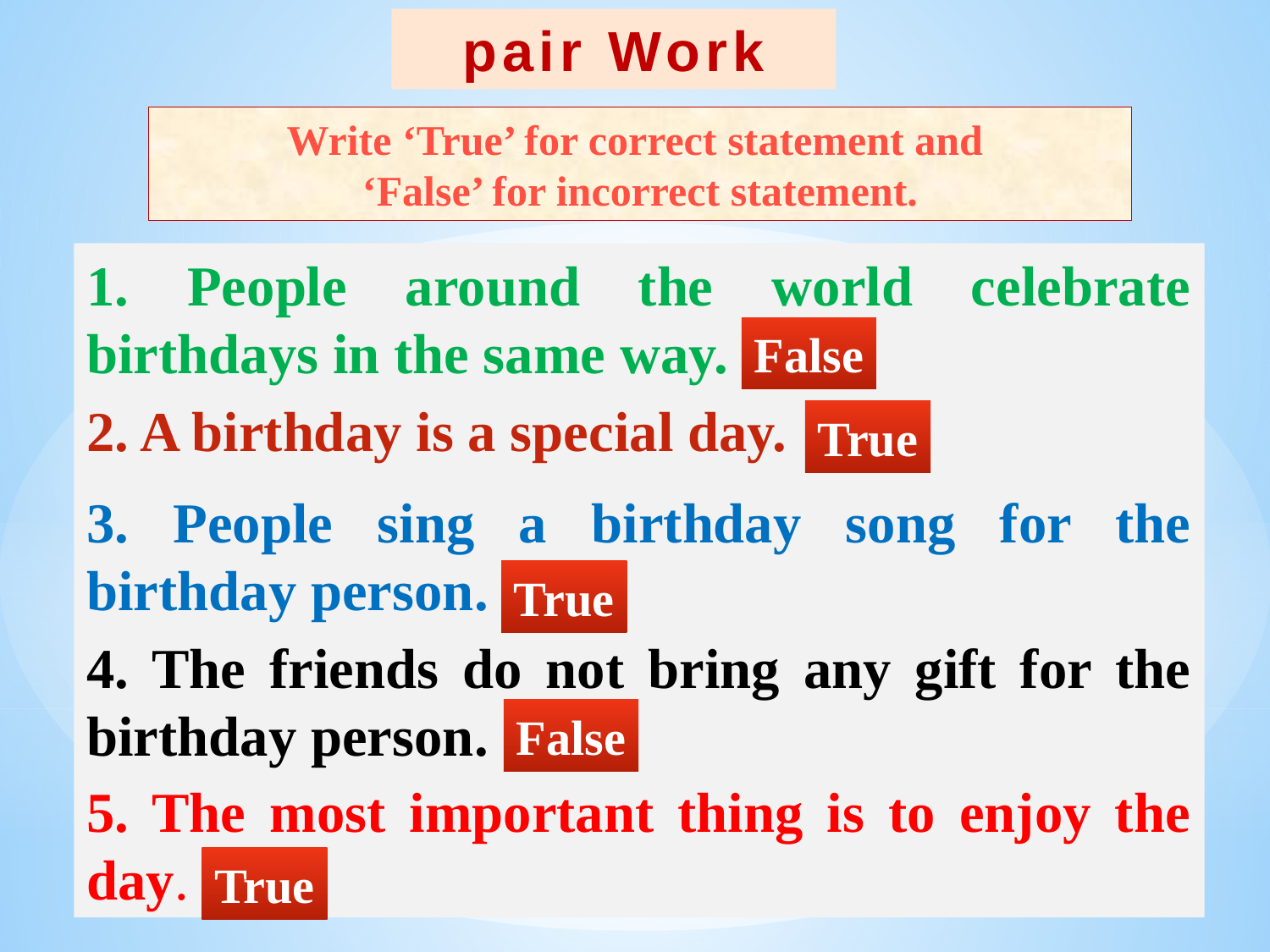

pair Work
Write ‘True’ for correct statement and
‘False’ for incorrect statement.
1. People around the world celebrate birthdays in the same way.

2. A birthday is a special day.

3. People sing a birthday song for the birthday person.

4. The friends do not bring any gift for the birthday person.

5. The most important thing is to enjoy the day.
False
True
True
False
True